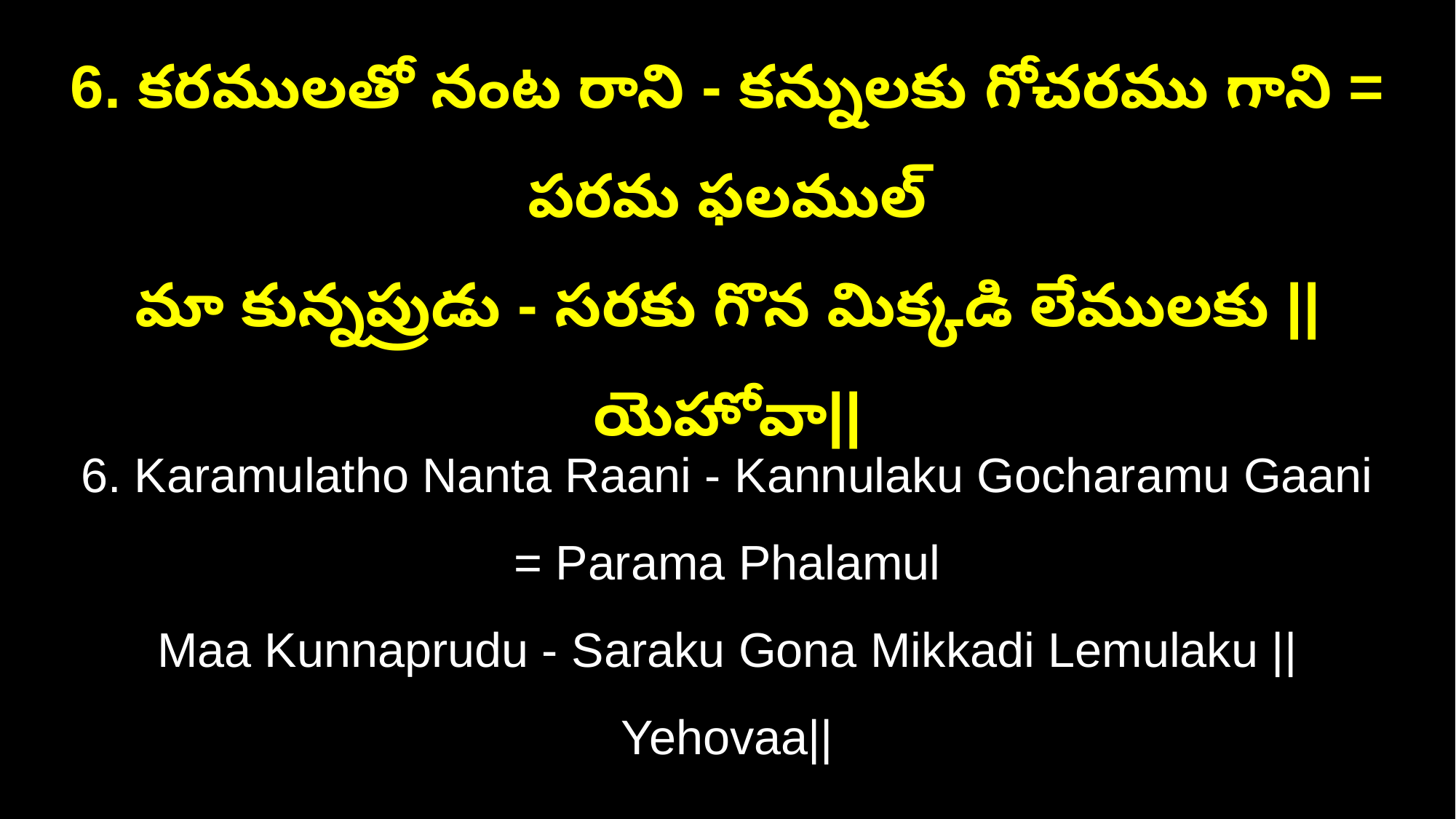

6. కరములతో నంట రాని - కన్నులకు గోచరము గాని = పరమ ఫలముల్‌
మా కున్నప్రుడు - సరకు గొన మిక్కడి లేములకు ||యెహోవా||
6. Karamulatho Nanta Raani - Kannulaku Gocharamu Gaani = Parama Phalamul
Maa Kunnaprudu - Saraku Gona Mikkadi Lemulaku ||Yehovaa||